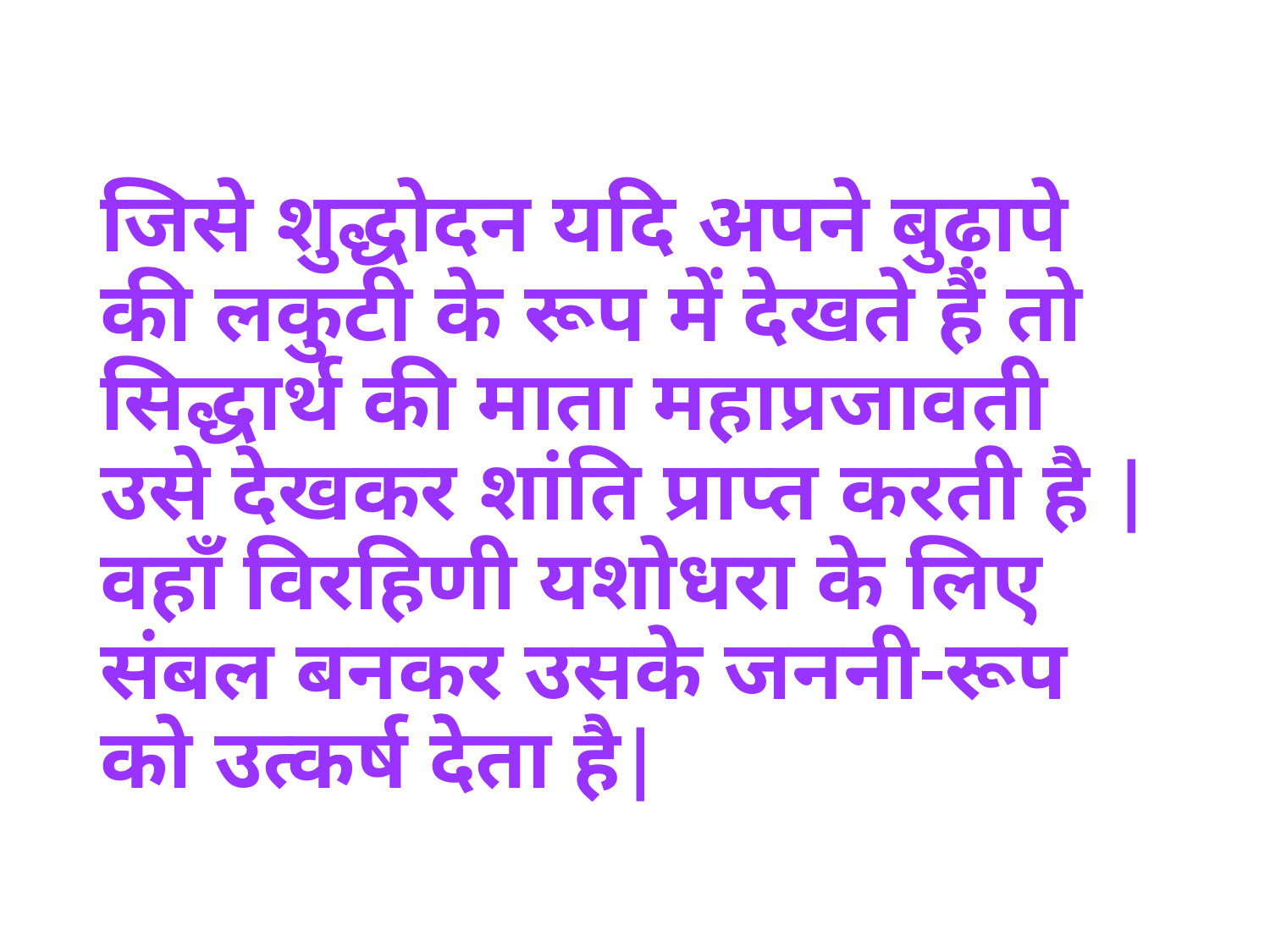

जिसे शुद्धोदन यदि अपने बुढ़ापे की लकुटी के रूप में देखते हैं तो सिद्धार्थ की माता महाप्रजावती उसे देखकर शांति प्राप्त करती है | वहाँ विरहिणी यशोधरा के लिए संबल बनकर उसके जननी-रूप को उत्कर्ष देता है|